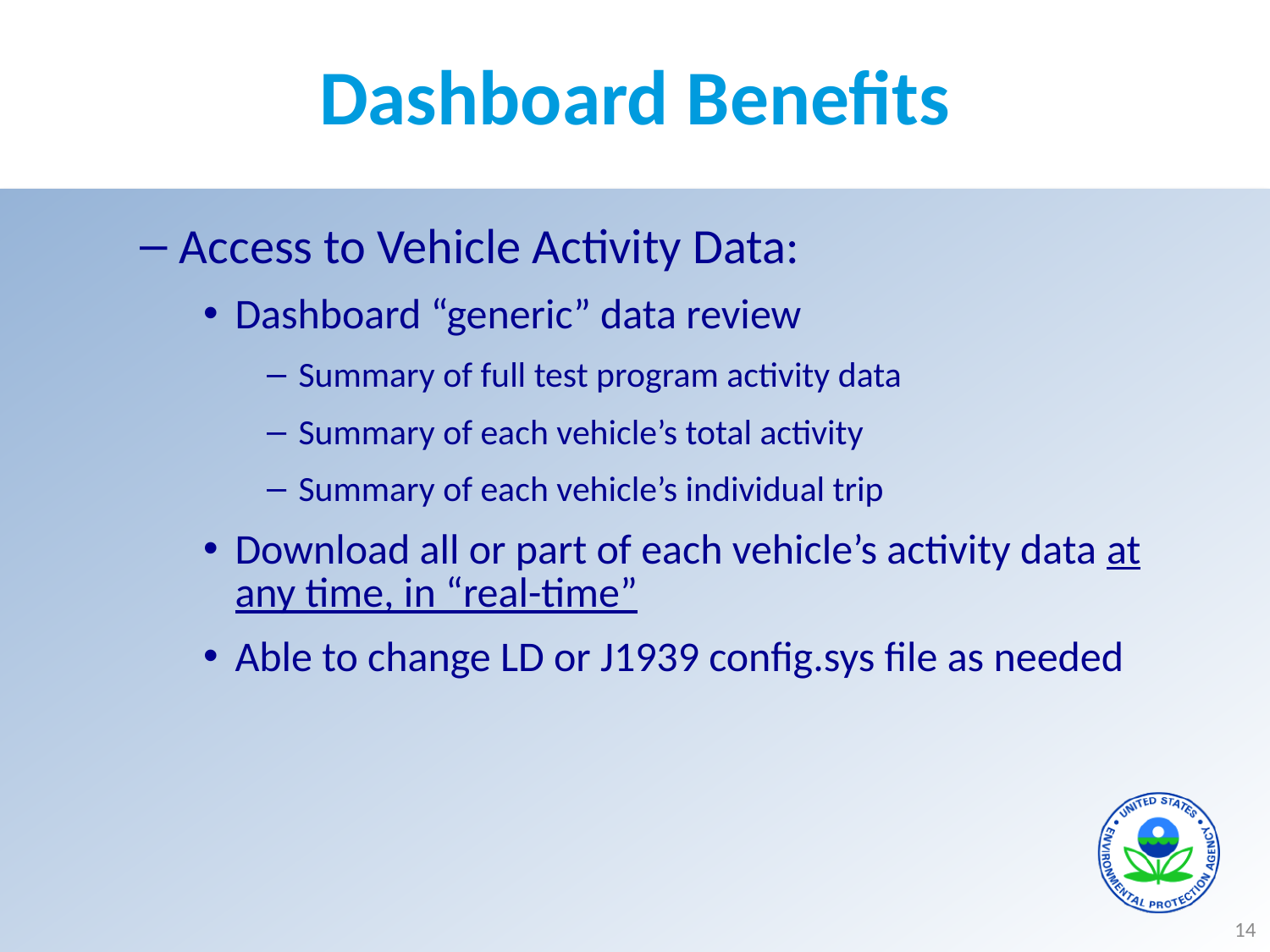

# Dashboard Benefits
Access to Vehicle Activity Data:
Dashboard “generic” data review
Summary of full test program activity data
Summary of each vehicle’s total activity
Summary of each vehicle’s individual trip
Download all or part of each vehicle’s activity data at any time, in “real-time”
Able to change LD or J1939 config.sys file as needed
14